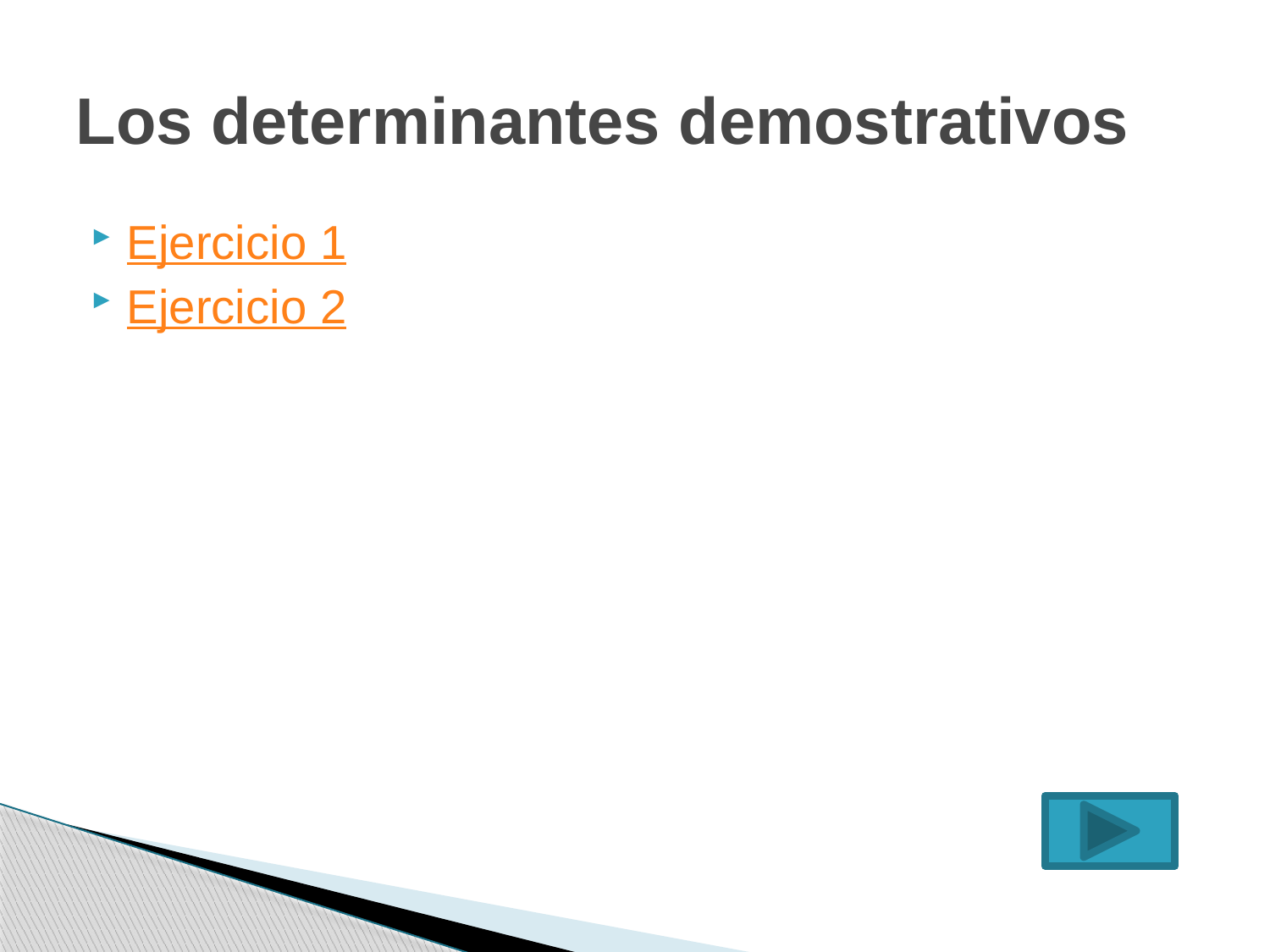

# Los determinantes demostrativos
Ejercicio 1
Ejercicio 2